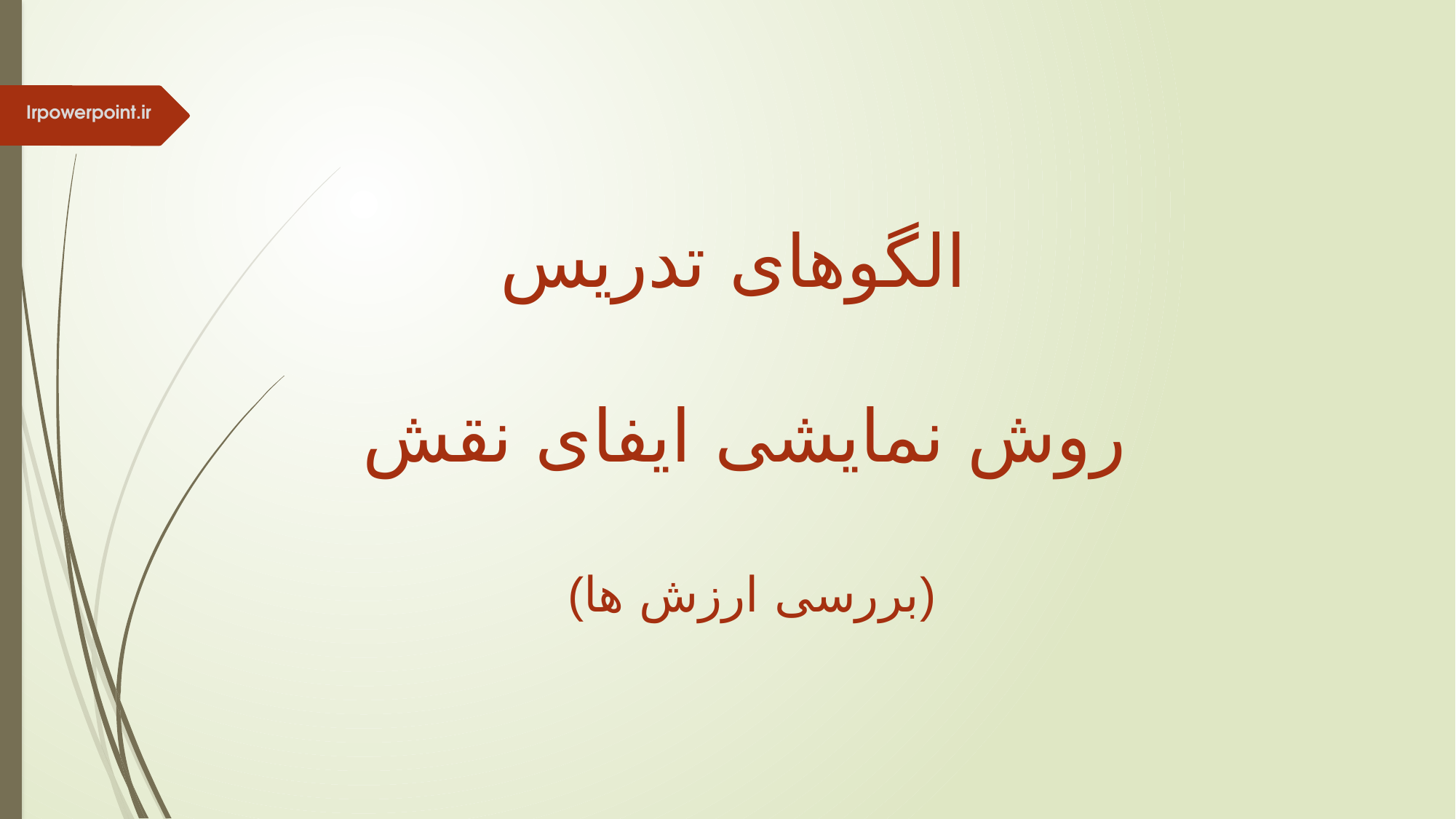

Irpowerpoint.ir
الگوهای تدریس

روش نمایشی ایفای نقش

 (بررسی ارزش ها)